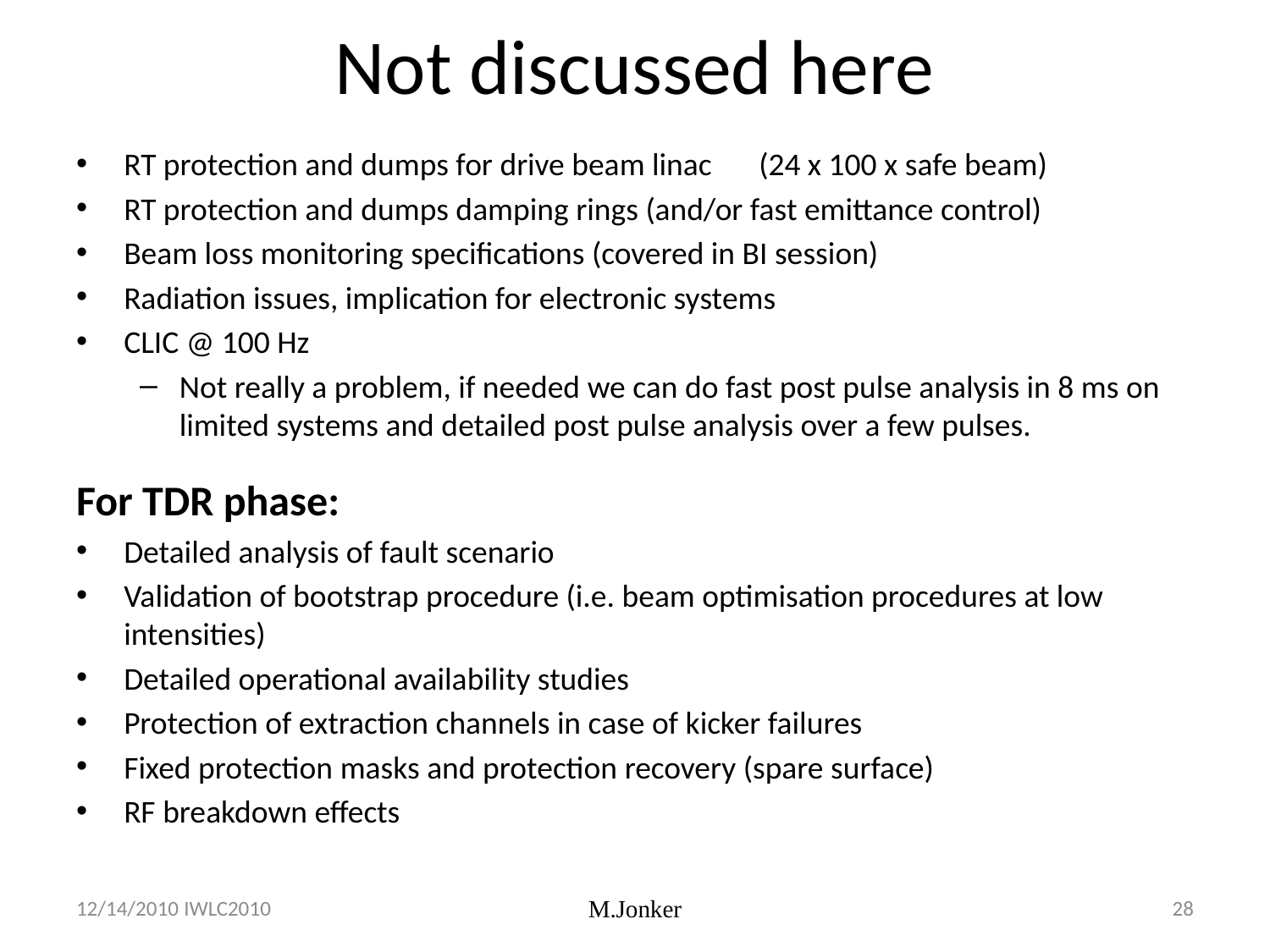

# Not discussed here
RT protection and dumps for drive beam linac 	(24 x 100 x safe beam)
RT protection and dumps damping rings (and/or fast emittance control)
Beam loss monitoring specifications (covered in BI session)
Radiation issues, implication for electronic systems
CLIC @ 100 Hz
Not really a problem, if needed we can do fast post pulse analysis in 8 ms on limited systems and detailed post pulse analysis over a few pulses.
For TDR phase:
Detailed analysis of fault scenario
Validation of bootstrap procedure (i.e. beam optimisation procedures at low intensities)
Detailed operational availability studies
Protection of extraction channels in case of kicker failures
Fixed protection masks and protection recovery (spare surface)
RF breakdown effects

12/14/2010 IWLC2010
28
M.Jonker